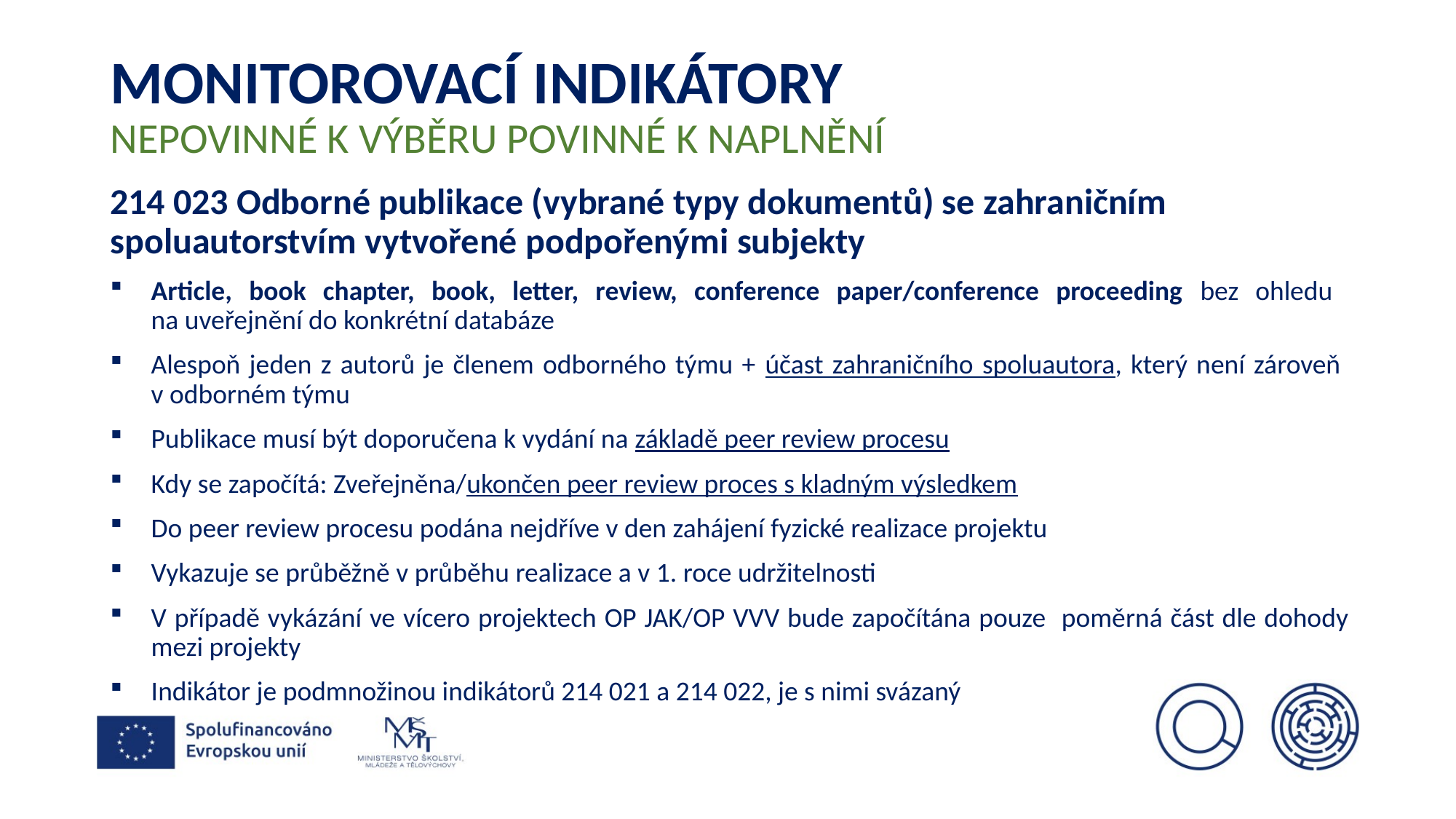

# Monitorovací indikátory nepovinné k výběru povinné k naplnění
214 023 Odborné publikace (vybrané typy dokumentů) se zahraničním spoluautorstvím vytvořené podpořenými subjekty
Article, book chapter, book, letter, review, conference paper/conference proceeding bez ohledu
na uveřejnění do konkrétní databáze
Alespoň jeden z autorů je členem odborného týmu + účast zahraničního spoluautora, který není zároveň
v odborném týmu
Publikace musí být doporučena k vydání na základě peer review procesu
Kdy se započítá: Zveřejněna/ukončen peer review proces s kladným výsledkem
Do peer review procesu podána nejdříve v den zahájení fyzické realizace projektu
Vykazuje se průběžně v průběhu realizace a v 1. roce udržitelnosti
V případě vykázání ve vícero projektech OP JAK/OP VVV bude započítána pouze  poměrná část dle dohody mezi projekty
Indikátor je podmnožinou indikátorů 214 021 a 214 022, je s nimi svázaný